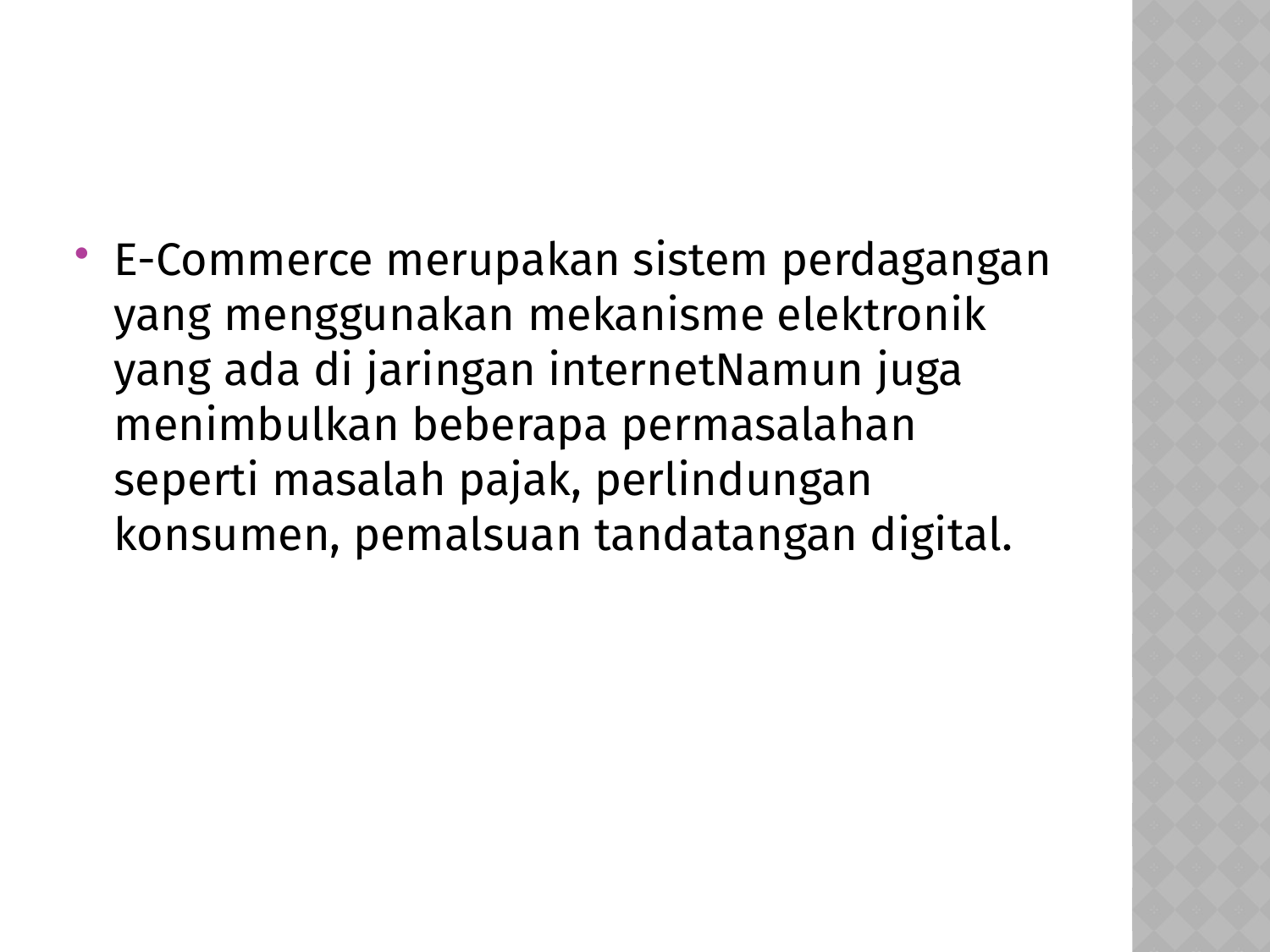

#
E-Commerce merupakan sistem perdagangan yang menggunakan mekanisme elektronik yang ada di jaringan internetNamun juga menimbulkan beberapa permasalahan seperti masalah pajak, perlindungan konsumen, pemalsuan tandatangan digital.